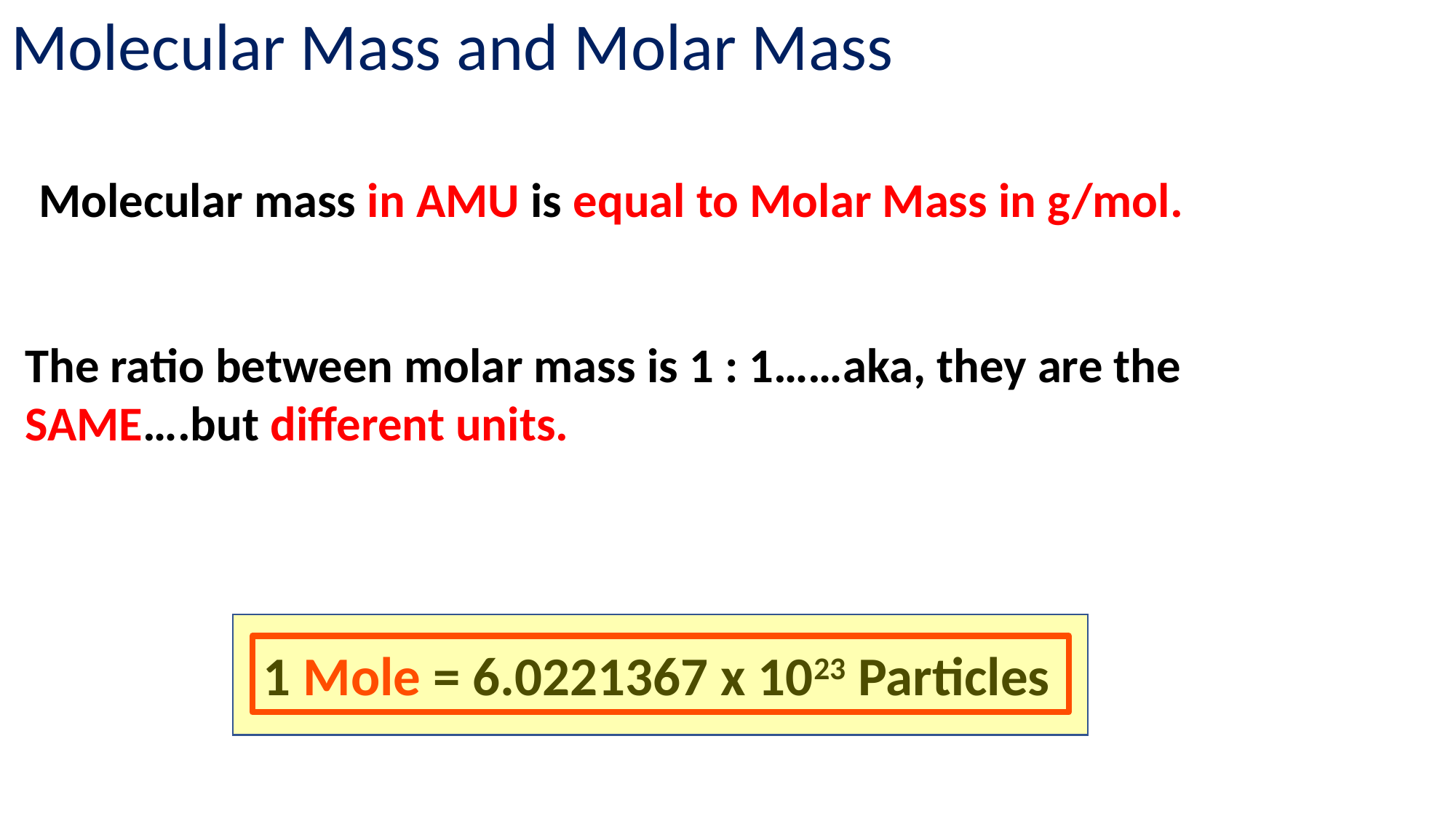

# Molecular Mass and Molar Mass
Molecular mass in AMU is equal to Molar Mass in g/mol.
The ratio between molar mass is 1 : 1……aka, they are the SAME….but different units.

1 Mole = 6.0221367 x 1023 Particles